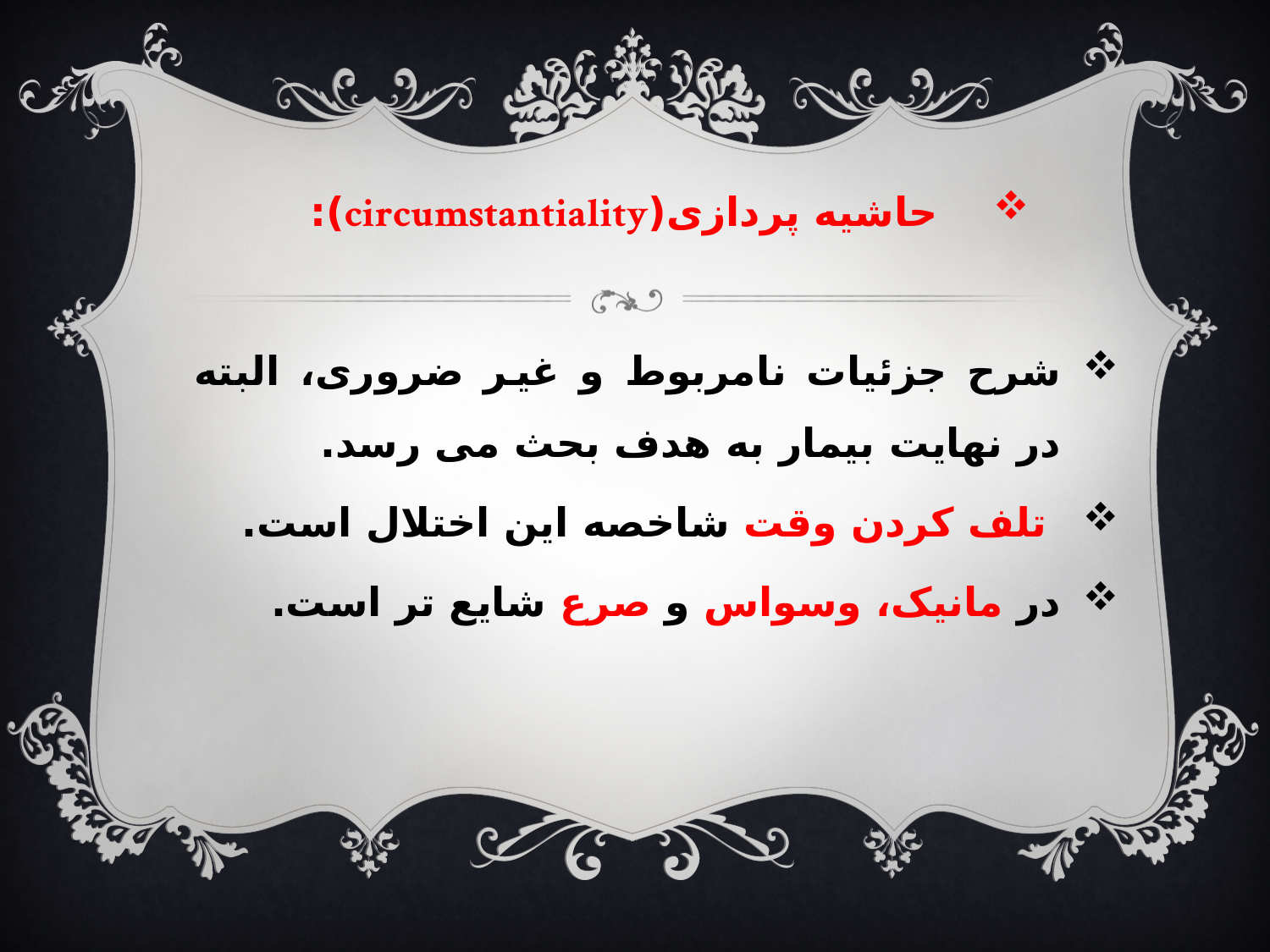

حاشیه پردازی(circumstantiality):

شرح جزئیات نامربوط و غیر ضروری، البته در نهایت بیمار به هدف بحث می رسد.
 تلف کردن وقت شاخصه این اختلال است.
در مانیک، وسواس و صرع شایع تر است.